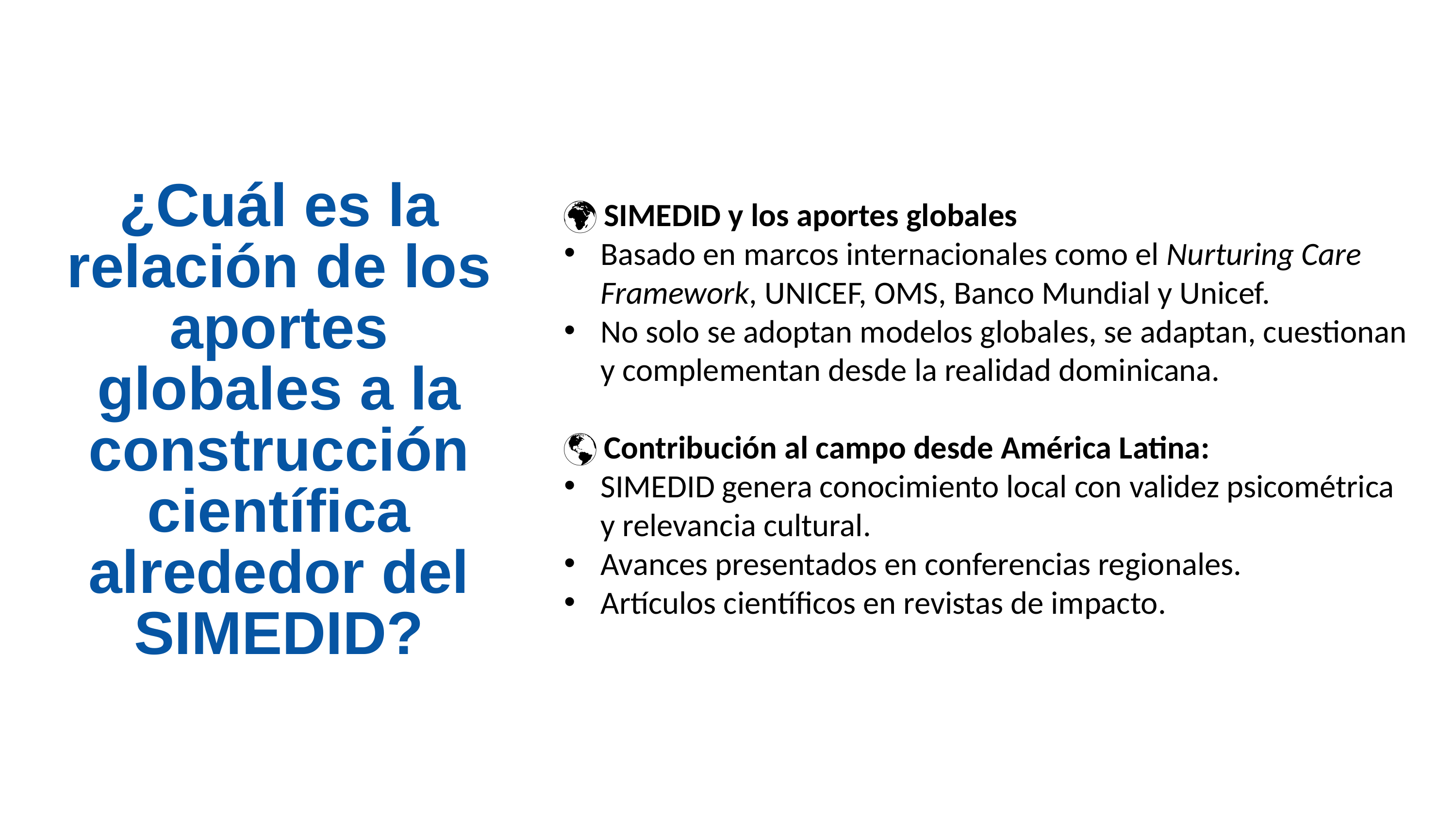

¿Cuál es la relación de los aportes globales a la construcción científica alrededor del SIMEDID?
🌍 SIMEDID y los aportes globales
Basado en marcos internacionales como el Nurturing Care Framework, UNICEF, OMS, Banco Mundial y Unicef.
No solo se adoptan modelos globales, se adaptan, cuestionan y complementan desde la realidad dominicana.

🌎 Contribución al campo desde América Latina:
SIMEDID genera conocimiento local con validez psicométrica y relevancia cultural.
Avances presentados en conferencias regionales.
Artículos científicos en revistas de impacto.